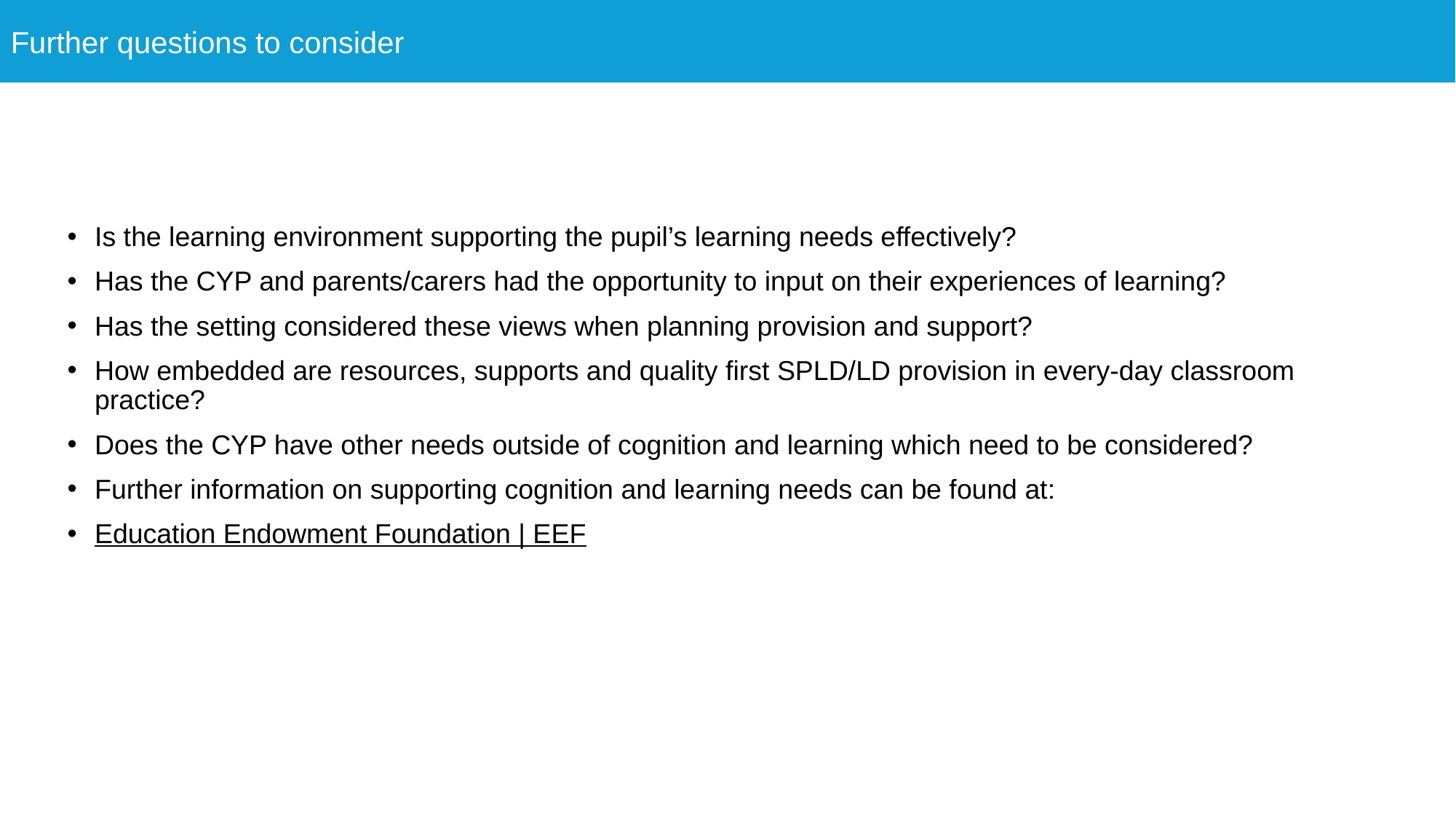

Further questions to consider
Is the learning environment supporting the pupil’s learning needs effectively?
Has the CYP and parents/carers had the opportunity to input on their experiences of learning?
Has the setting considered these views when planning provision and support?
How embedded are resources, supports and quality first SPLD/LD provision in every-day classroom practice?
Does the CYP have other needs outside of cognition and learning which need to be considered?
Further information on supporting cognition and learning needs can be found at:
Education Endowment Foundation | EEF